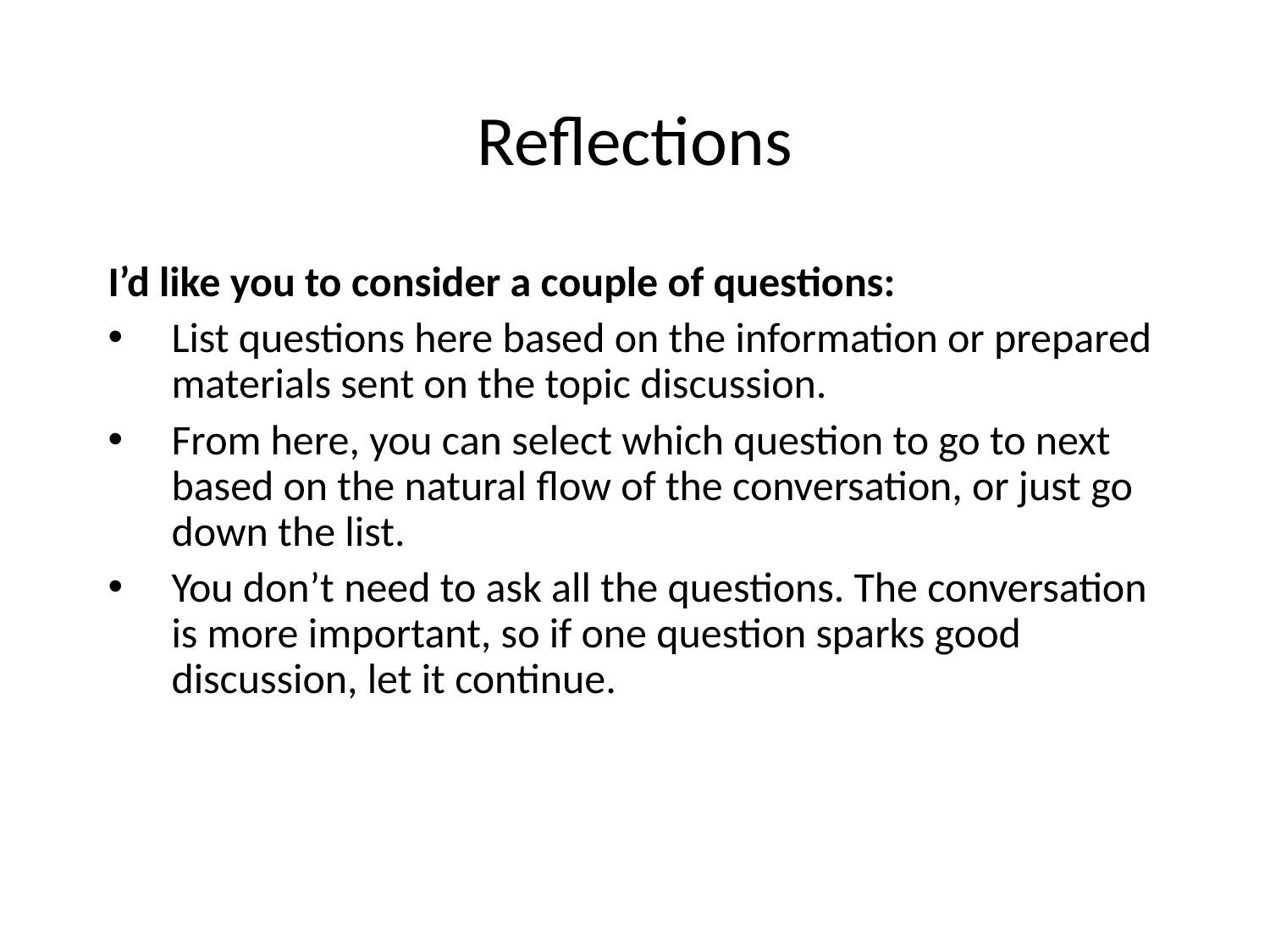

# Reflections
I’d like you to consider a couple of questions:
List questions here based on the information or prepared materials sent on the topic discussion.
From here, you can select which question to go to next based on the natural flow of the conversation, or just go down the list.
You don’t need to ask all the questions. The conversation is more important, so if one question sparks good discussion, let it continue.